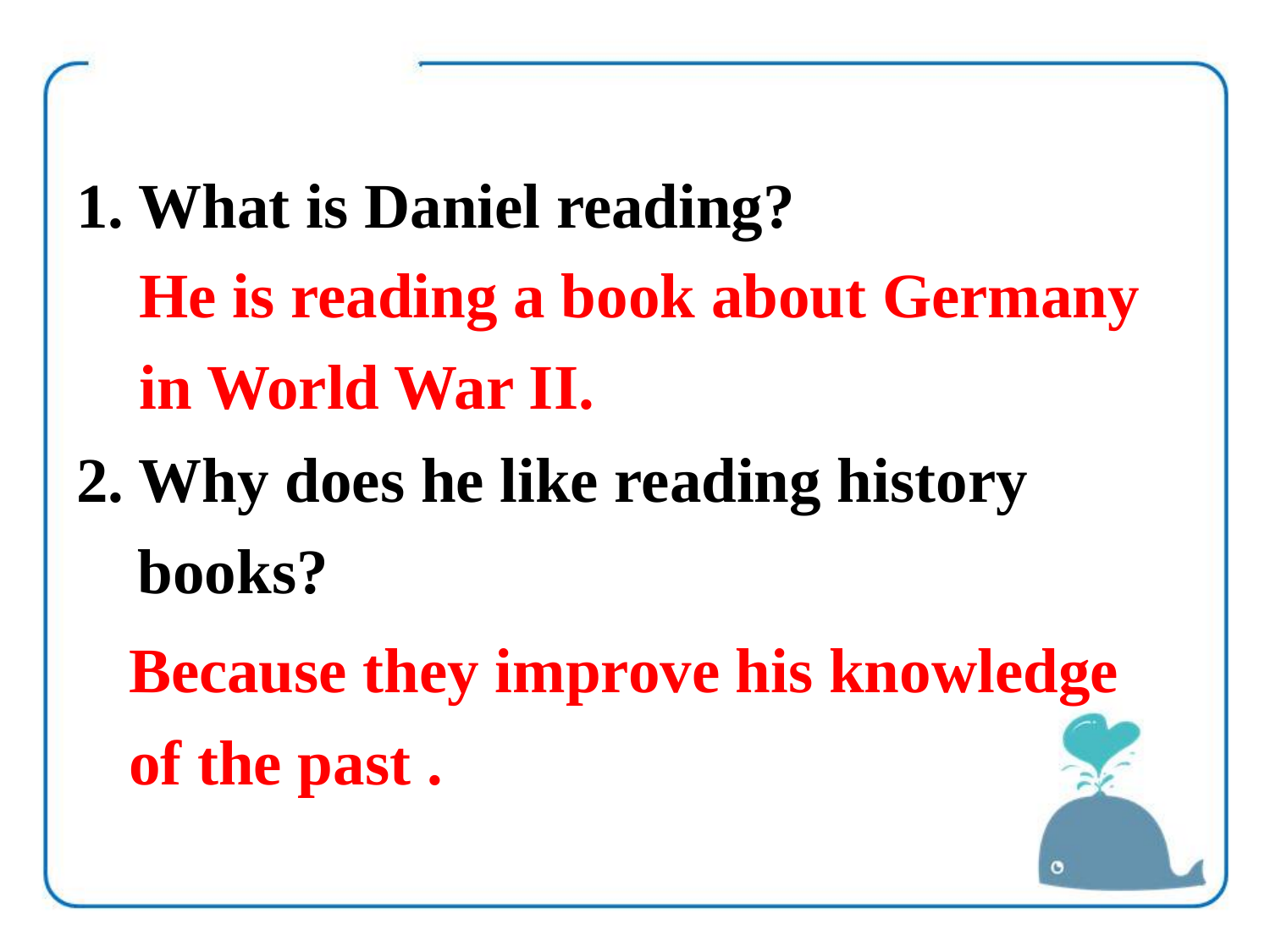

1. What is Daniel reading?

2. Why does he like reading history books?
He is reading a book about Germany in World War II.
Because they improve his knowledge of the past .